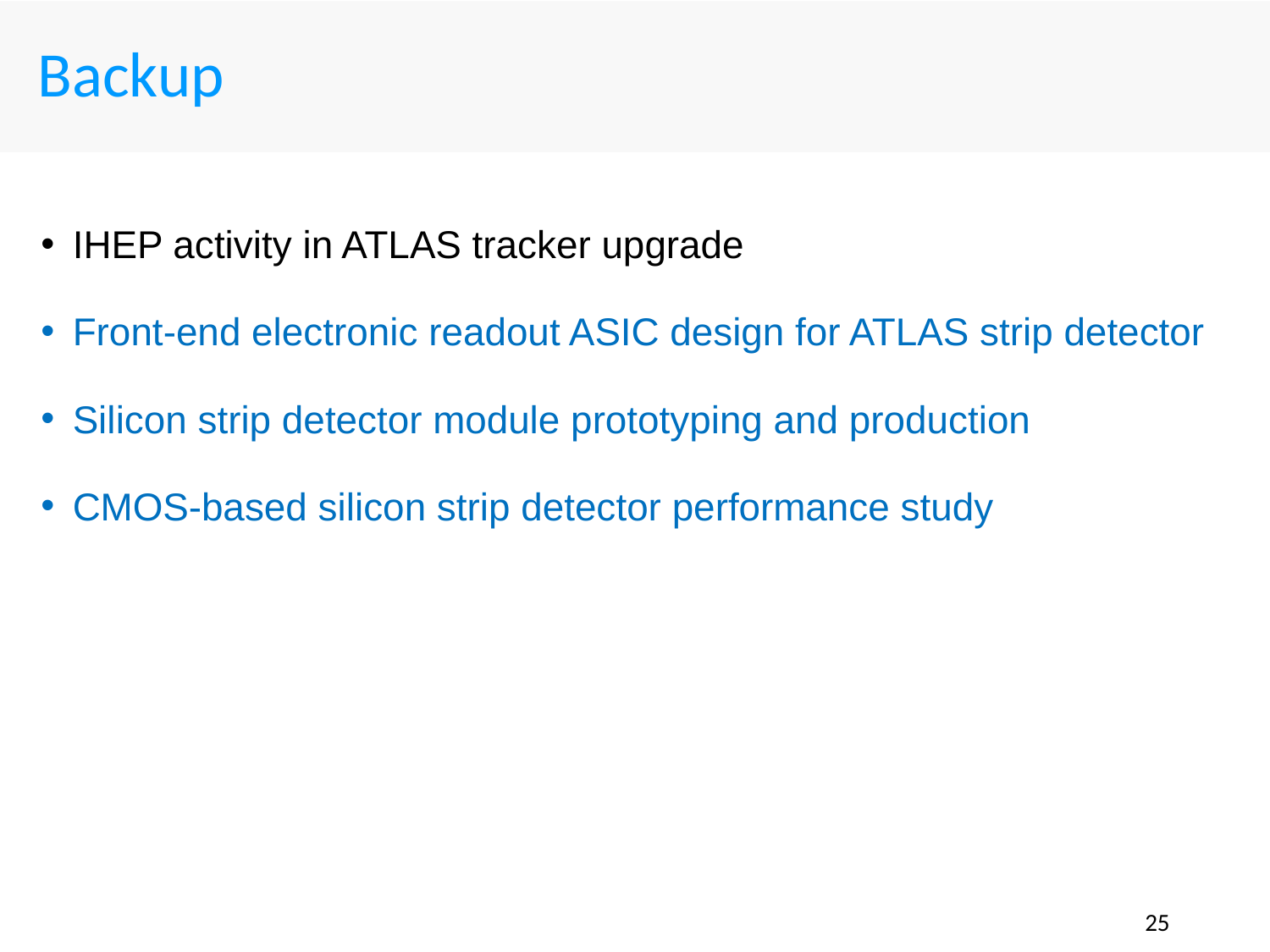

# Backup
IHEP activity in ATLAS tracker upgrade
Front-end electronic readout ASIC design for ATLAS strip detector
Silicon strip detector module prototyping and production
CMOS-based silicon strip detector performance study
25